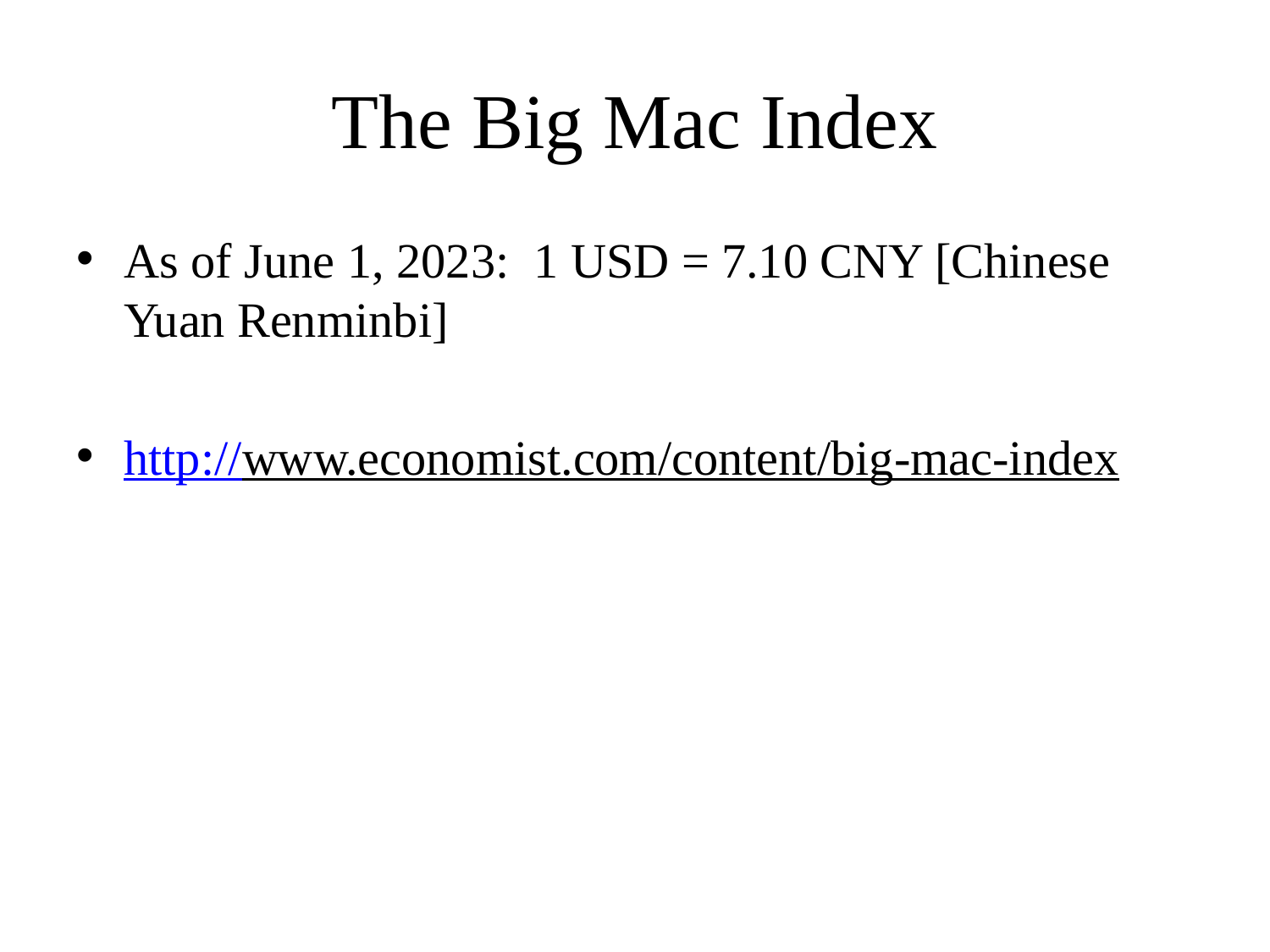

# The Big Mac Index
As of June 1, 2023:  1 USD = 7.10 CNY [Chinese Yuan Renminbi]

http://www.economist.com/content/big-mac-index